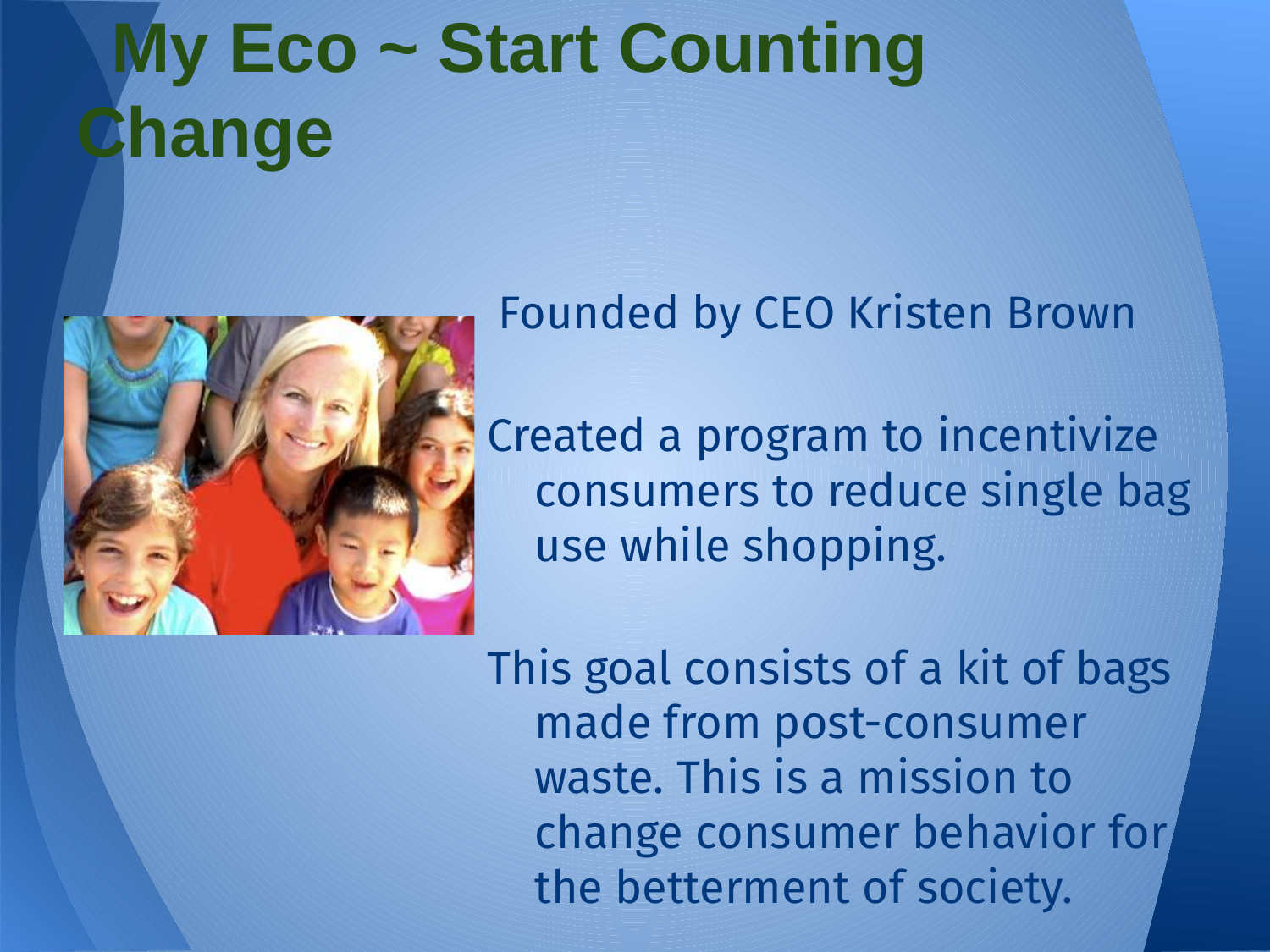

# My Eco ~ Start Counting Change
 Founded by CEO Kristen Brown

Created a program to incentivize consumers to reduce single bag use while shopping.

This goal consists of a kit of bags made from post-consumer waste. This is a mission to change consumer behavior for the betterment of society.